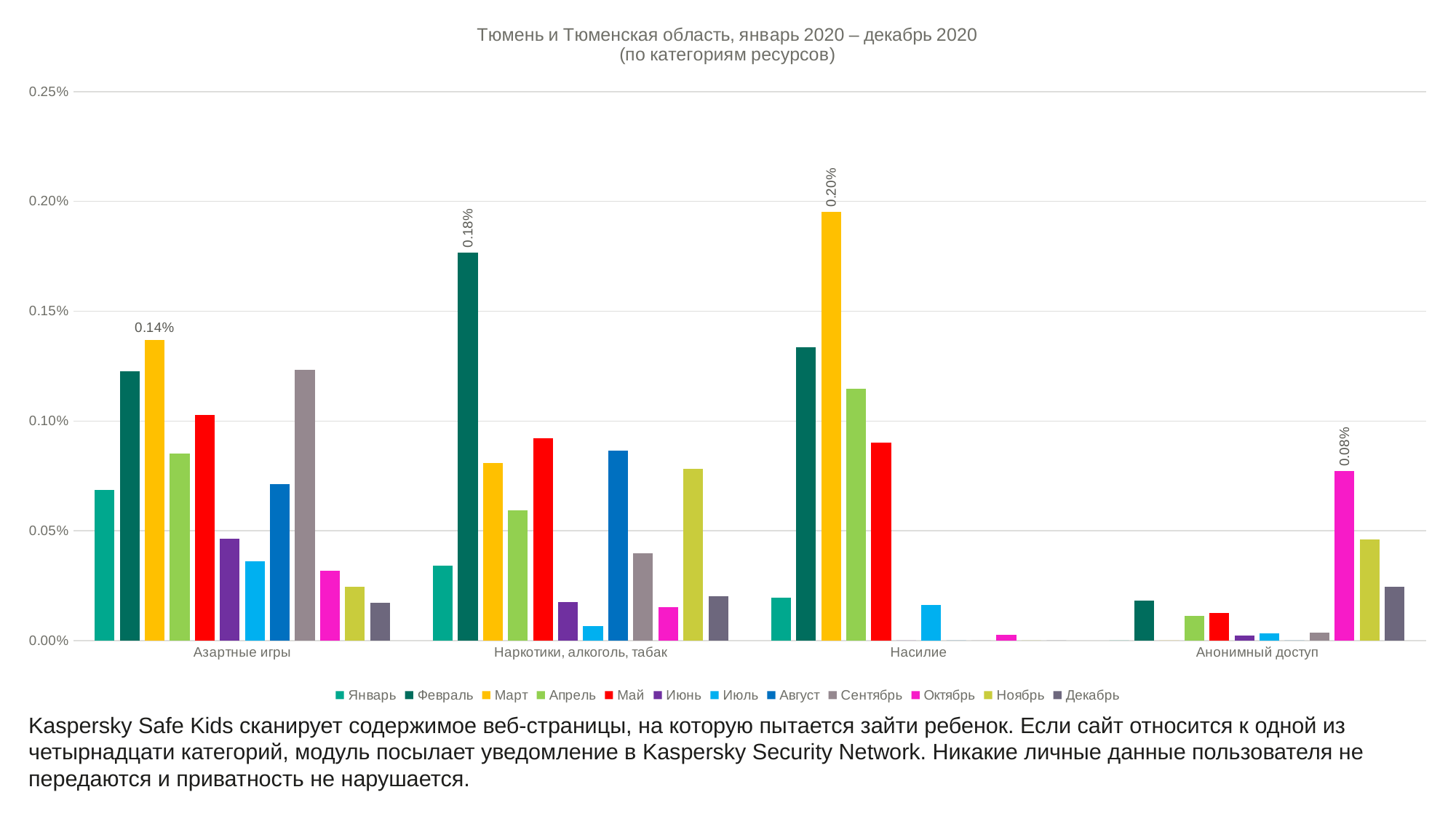

### Chart: Тюмень и Тюменская область, январь 2020 – декабрь 2020
(по категориям ресурсов)

| Category | Январь | Февраль | Март | Апрель | Май | Июнь | Июль | Август | Сентябрь | Октябрь | Ноябрь | Декабрь |
|---|---|---|---|---|---|---|---|---|---|---|---|---|
| Азартные игры | 0.000684462696783025 | 0.00122708243106684 | 0.00136983225168983 | 0.000851836077109683 | 0.00102652197595006 | 0.000462534690101758 | 0.000359524120800105 | 0.000713284931855814 | 0.00123233055454875 | 0.000316575914904394 | 0.000246292231086363 | 0.000170671257476143 |
| Наркотики, алкоголь, табак | 0.000342231348391513 | 0.00176844232712574 | 0.000808425591161213 | 0.00059258161885891 | 0.00092177483554699 | 0.000176203691467336 | 6.53680219636554e-05 | 0.000866131702967775 | 0.000398695179412831 | 0.000151956439154109 | 0.000781710124752369 | 0.000200353215298081 |
| Насилие | 0.000195560770509436 | 0.00133535441027862 | 0.0019536951786396 | 0.00114812688653914 | 0.000900825407466376 | 0.0 | 0.000163420054909138 | 0.0 | 0.0 | 2.53260731923515e-05 | 0.0 | 0.0 |
| Анонимный доступ | 0.0 | 0.0001804532986863 | 0.0 | 0.000111109053536046 | 0.00012569656848368 | 2.2025461433417e-05 | 3.26840109818277e-05 | 0.0 | 3.62450163102573e-05 | 0.000772445232366722 | 0.000460459388552765 | 0.000244876152030988 |
Kaspersky Safe Kids сканирует содержимое веб-страницы, на которую пытается зайти ребенок. Если сайт относится к одной из четырнадцати категорий, модуль посылает уведомление в Kaspersky Security Network. Никакие личные данные пользователя не передаются и приватность не нарушается.